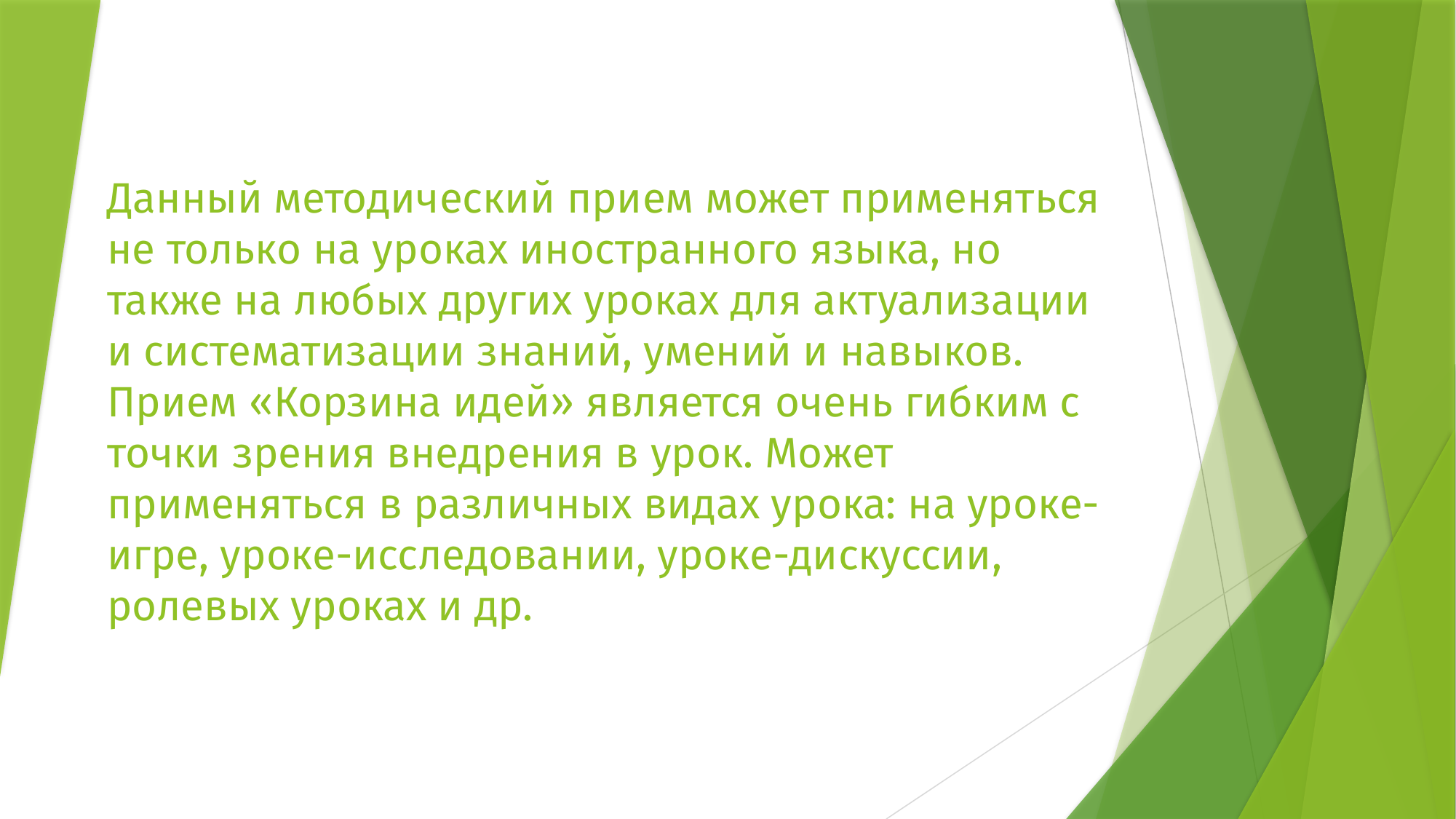

# Данный методический прием может применяться не только на уроках иностранного языка, но также на любых других уроках для актуализации и систематизации знаний, умений и навыков. Прием «Корзина идей» является очень гибким с точки зрения внедрения в урок. Может применяться в различных видах урока: на уроке-игре, уроке-исследовании, уроке-дискуссии, ролевых уроках и др.